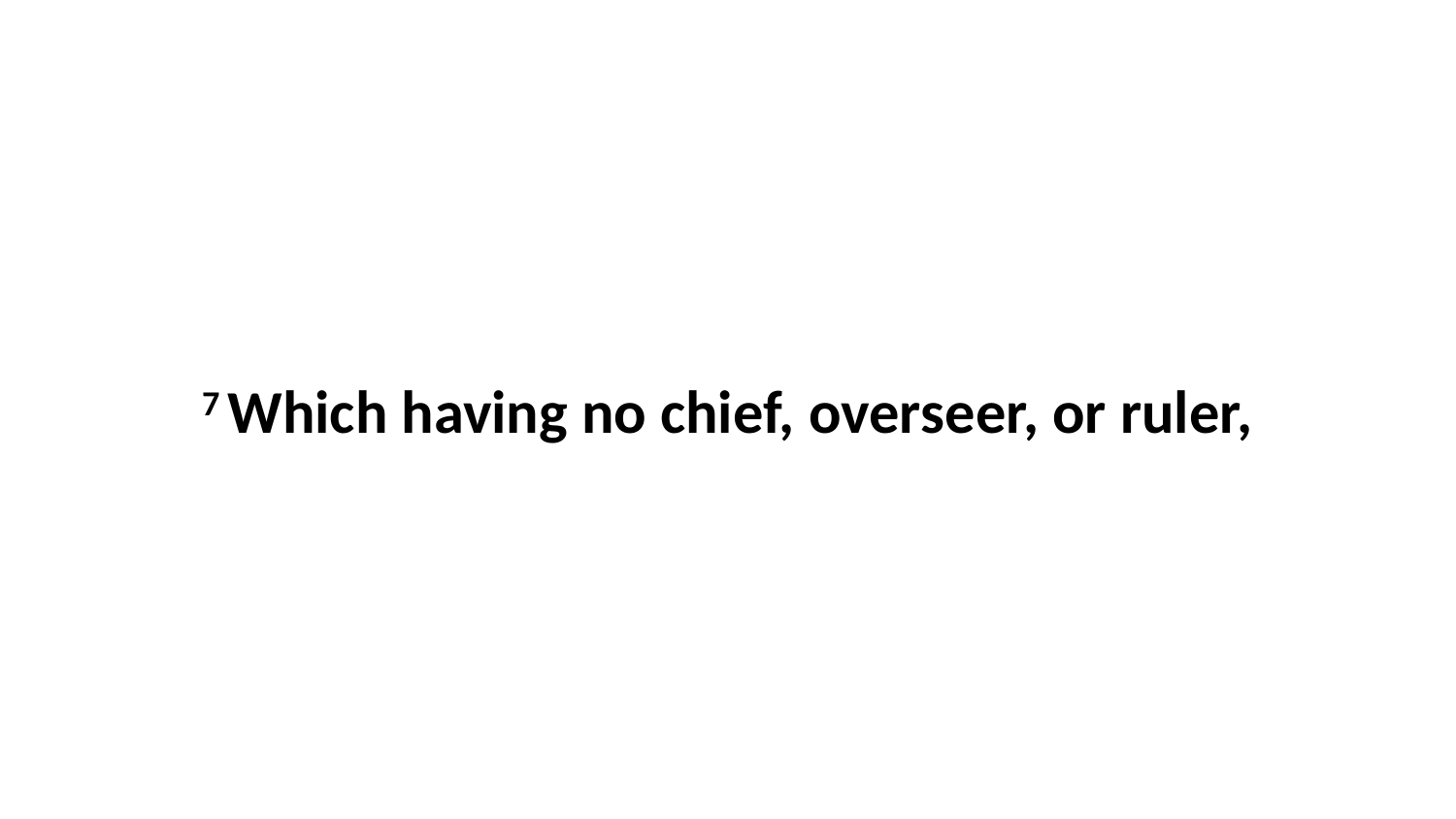

7 Which having no chief, overseer, or ruler,